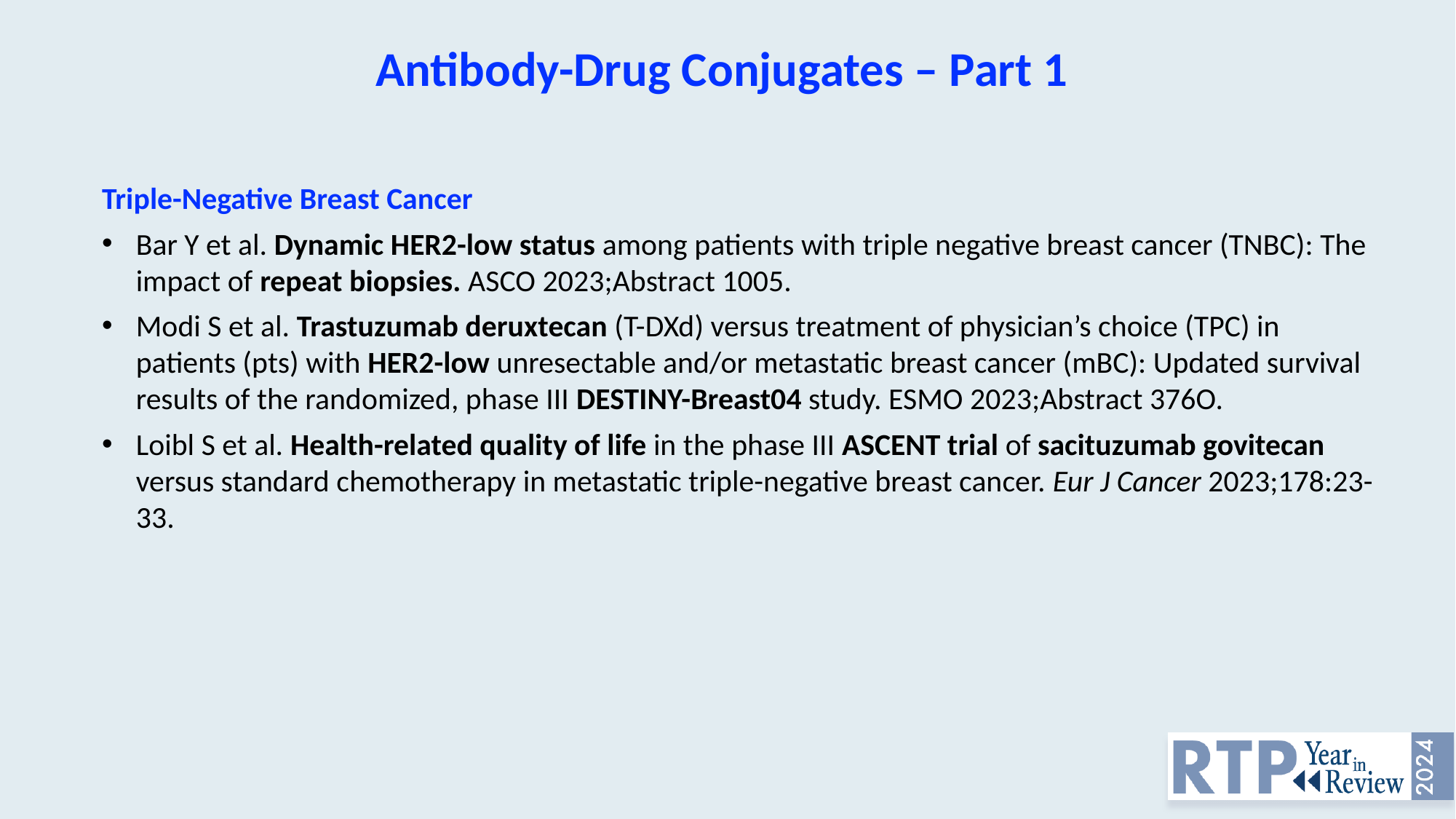

Antibody-Drug Conjugates – Part 1

Triple-Negative Breast Cancer
Bar Y et al. Dynamic HER2-low status among patients with triple negative breast cancer (TNBC): The impact of repeat biopsies. ASCO 2023;Abstract 1005.
Modi S et al. Trastuzumab deruxtecan (T-DXd) versus treatment of physician’s choice (TPC) in patients (pts) with HER2-low unresectable and/or metastatic breast cancer (mBC): Updated survival results of the randomized, phase III DESTINY-Breast04 study. ESMO 2023;Abstract 376O.
Loibl S et al. Health-related quality of life in the phase III ASCENT trial of sacituzumab govitecan versus standard chemotherapy in metastatic triple-negative breast cancer. Eur J Cancer 2023;178:23-33.